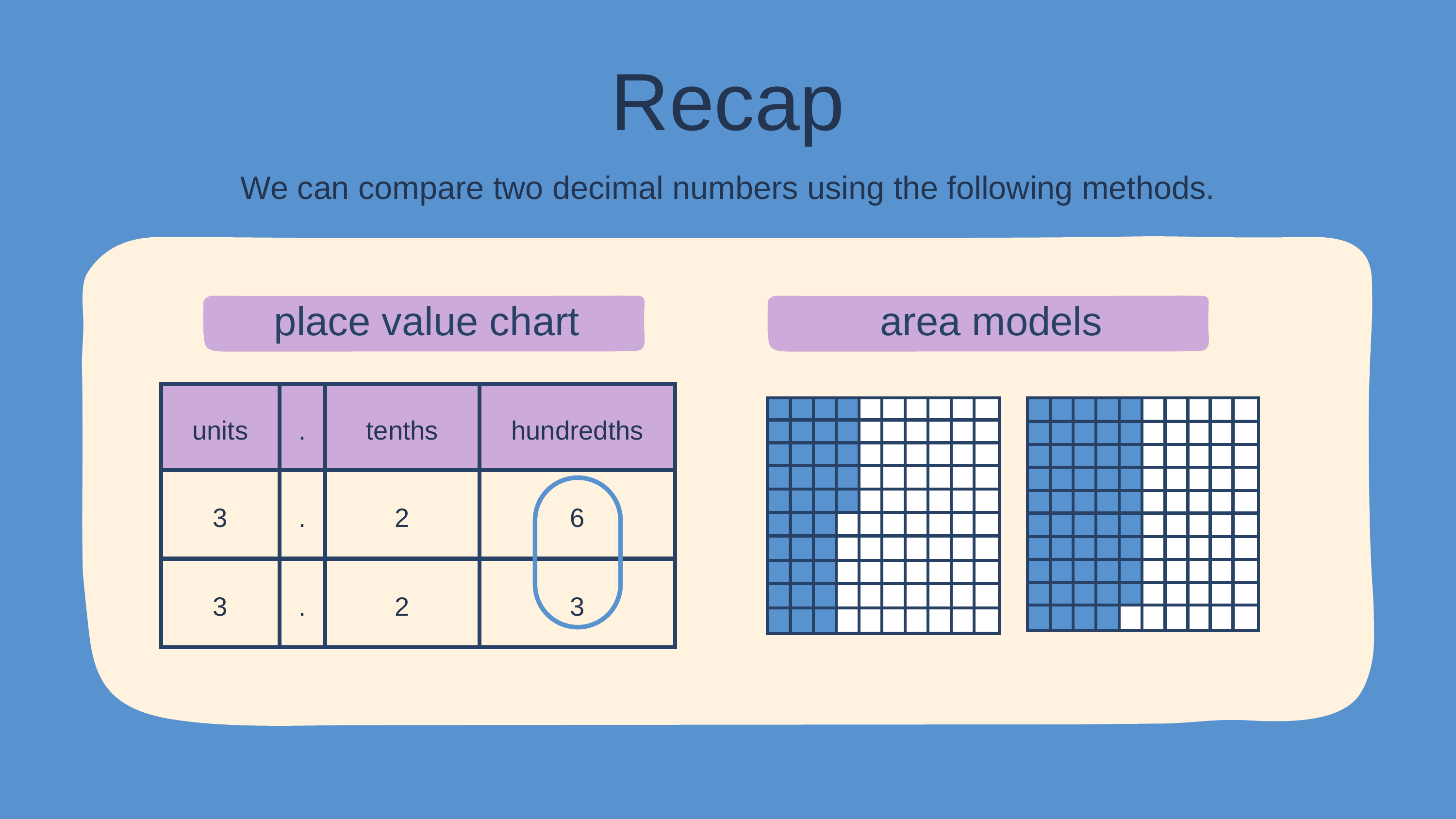

Recap
We can compare two decimal numbers using the following methods.

place value chart

area models
| units | . | tenths | hundredths |
| --- | --- | --- | --- |
| 3 | . | 2 | 6 |
| 3 | . | 2 | 3 |